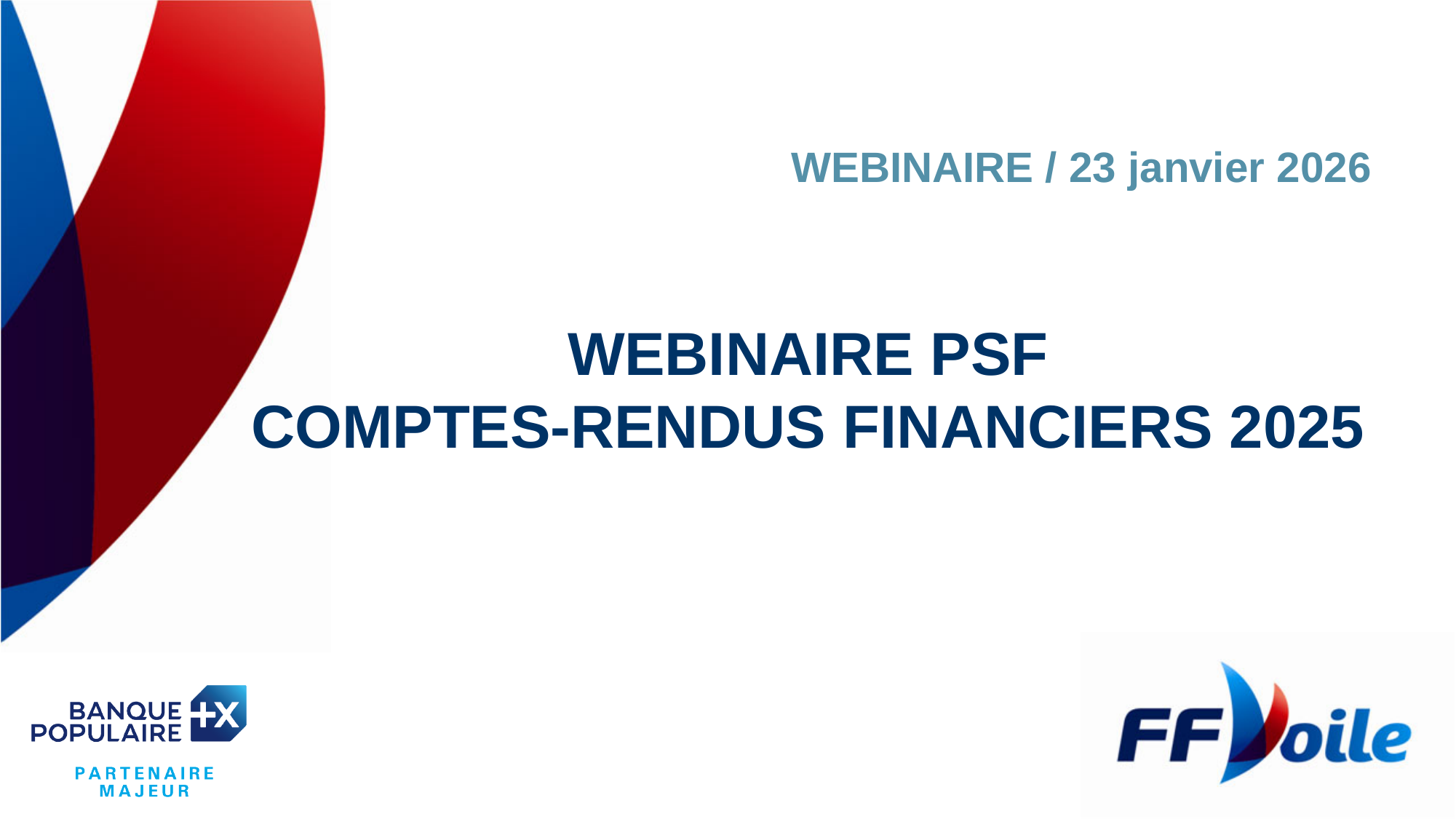

WEBINAIRE / 23 janvier 2026
# Webinaire PSF comptes-rendus financiers 2025